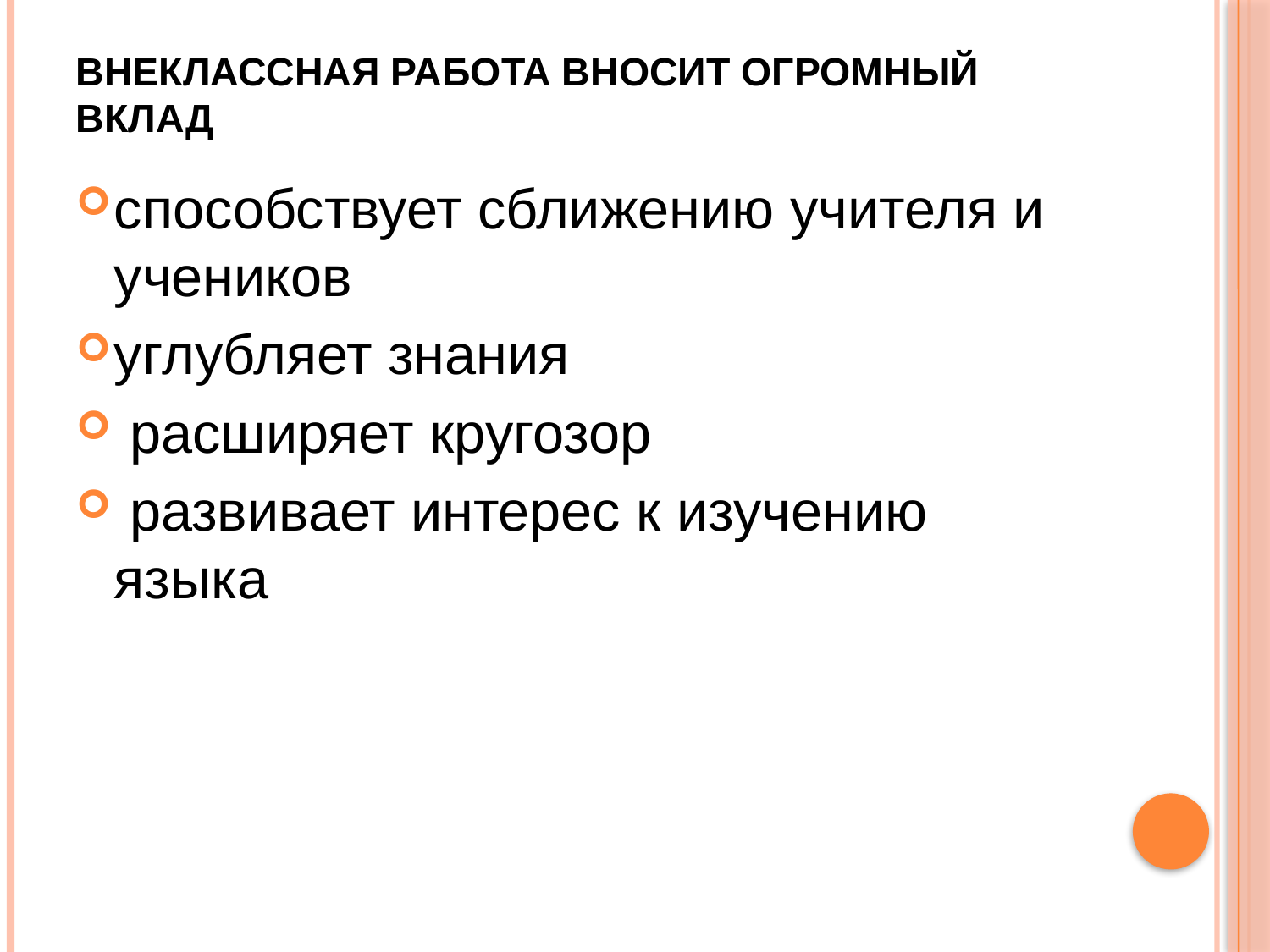

# Внеклассная работа вносит огромный вклад
способствует сближению учителя и учеников
углубляет знания
 расширяет кругозор
 развивает интерес к изучению языка